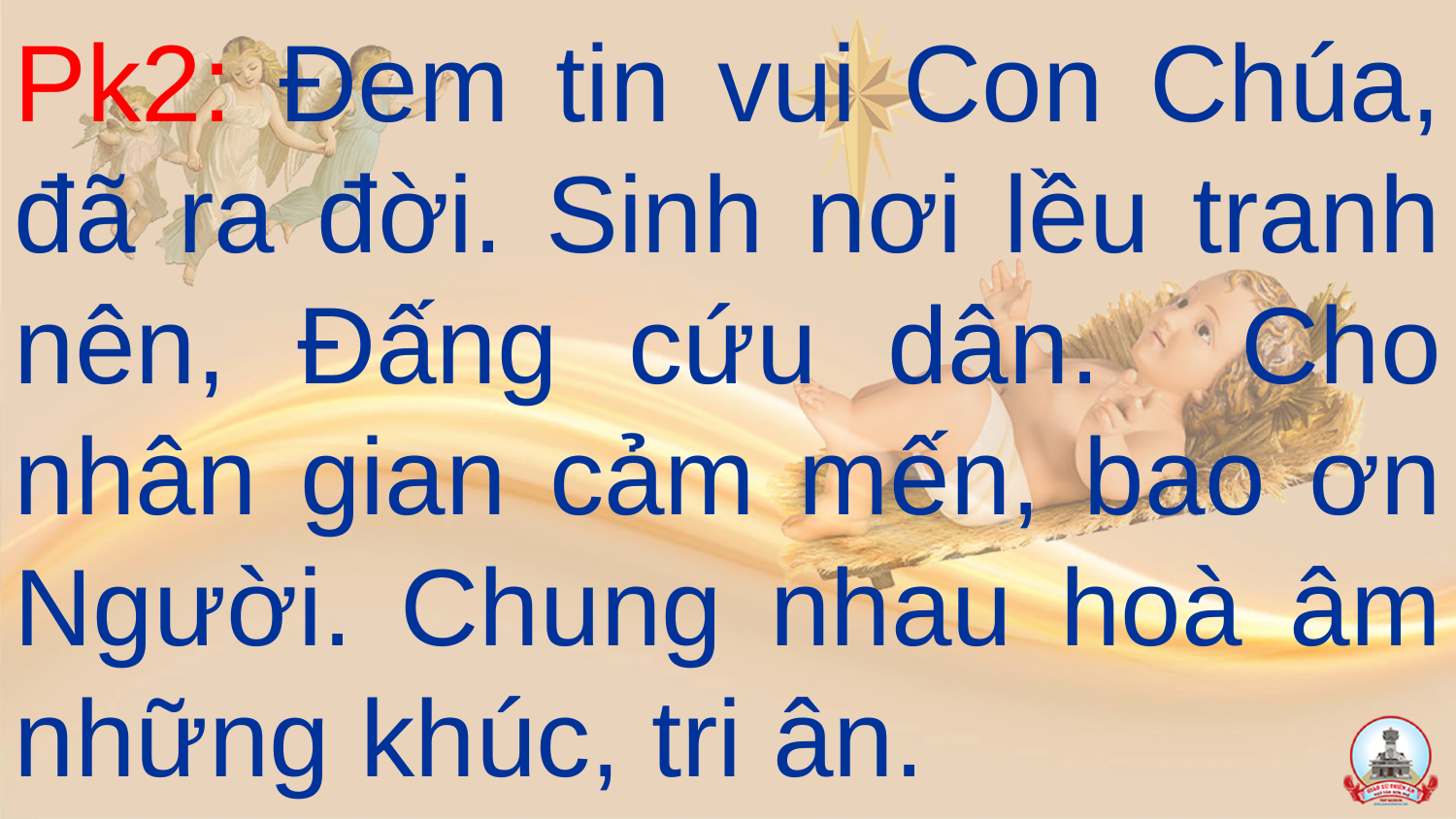

Pk2: Đem tin vui Con Chúa, đã ra đời. Sinh nơi lều tranh nên, Đấng cứu dân.  Cho nhân gian cảm mến, bao ơn Người. Chung nhau hoà âm những khúc, tri ân.